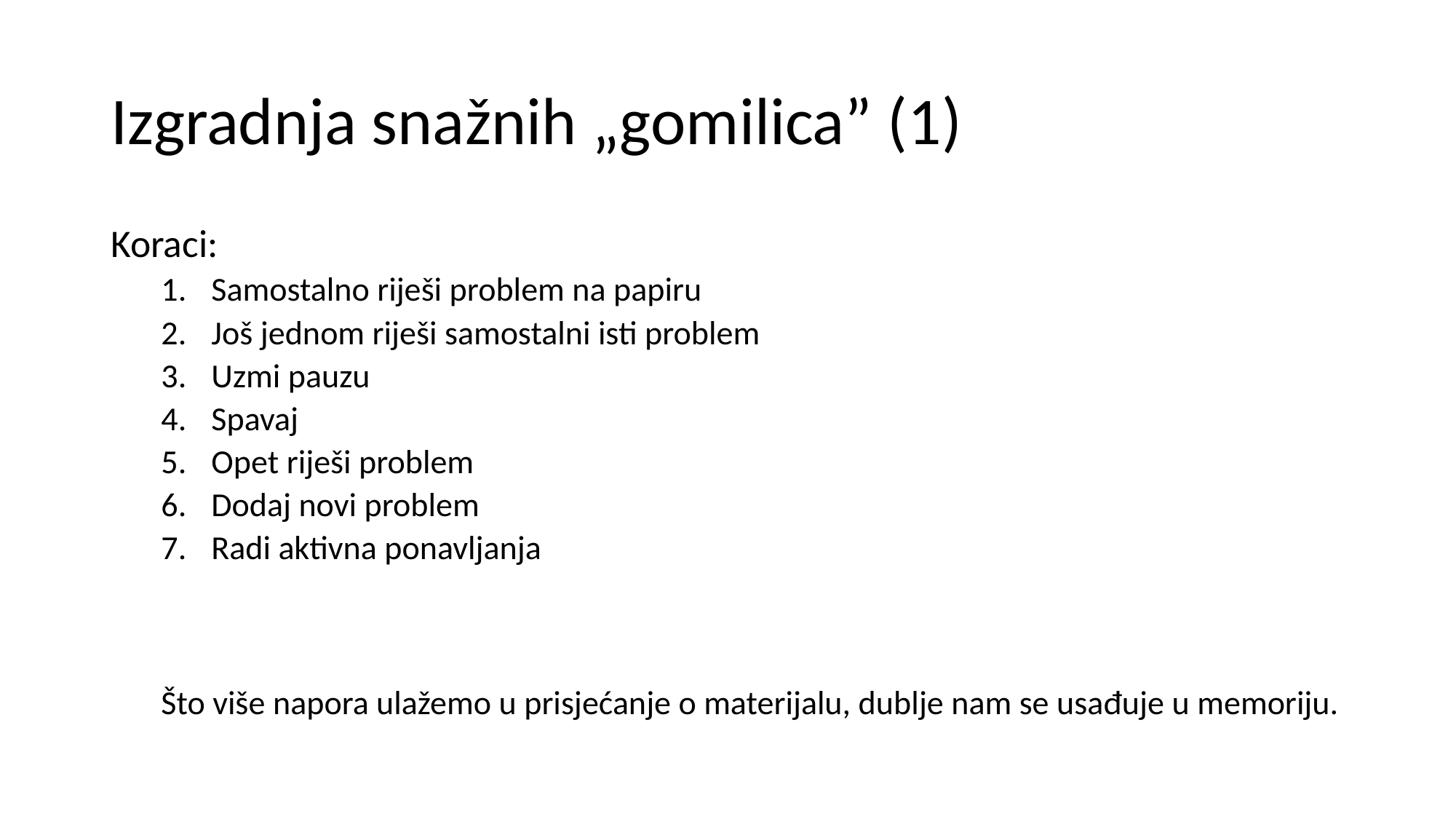

# Izgradnja snažnih „gomilica” (1)
Koraci:
Samostalno riješi problem na papiru
Još jednom riješi samostalni isti problem
Uzmi pauzu
Spavaj
Opet riješi problem
Dodaj novi problem
Radi aktivna ponavljanja

Što više napora ulažemo u prisjećanje o materijalu, dublje nam se usađuje u memoriju.